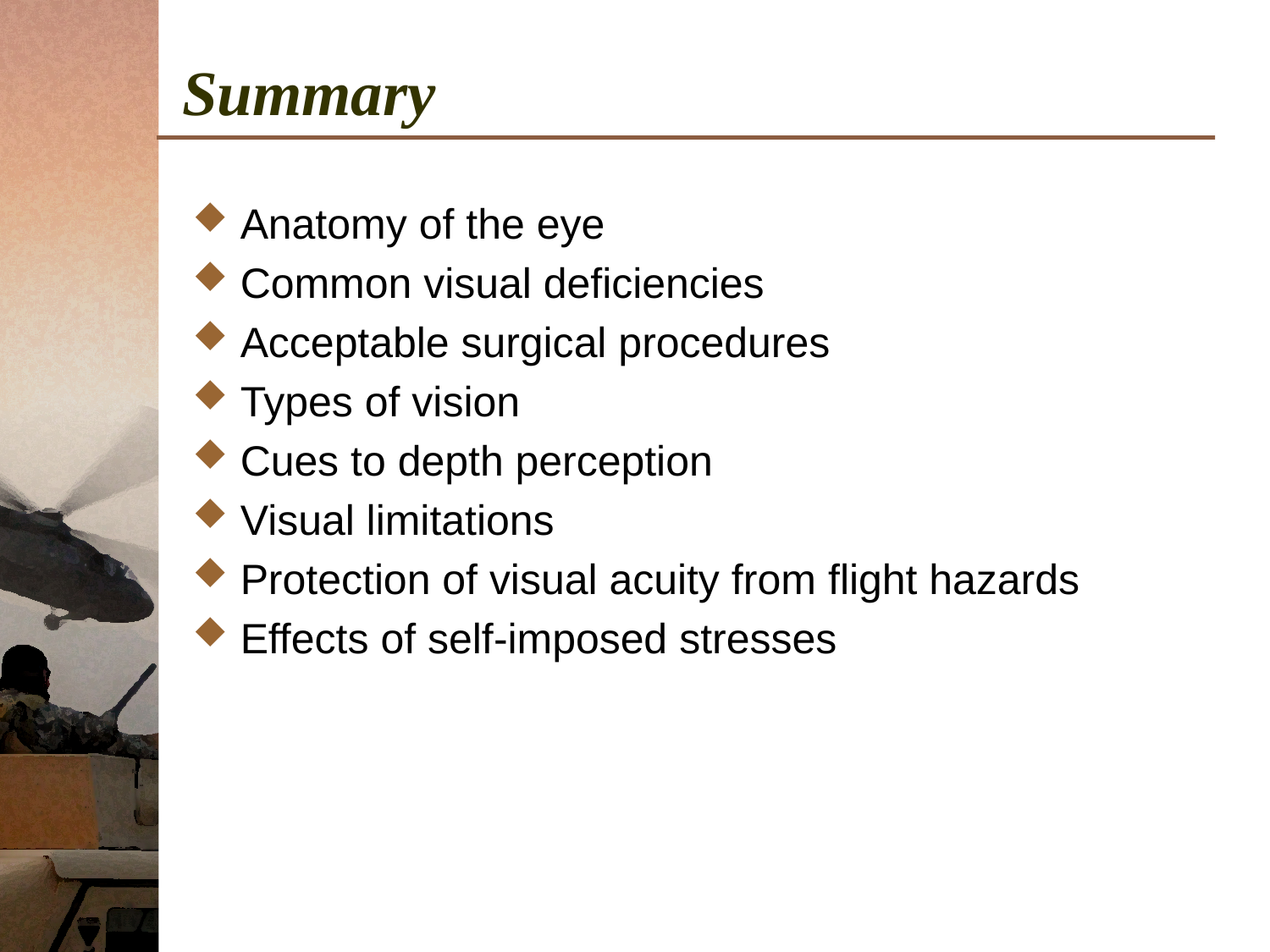

# Summary
Anatomy of the eye
Common visual deficiencies
Acceptable surgical procedures
Types of vision
Cues to depth perception
Visual limitations
Protection of visual acuity from flight hazards
Effects of self-imposed stresses